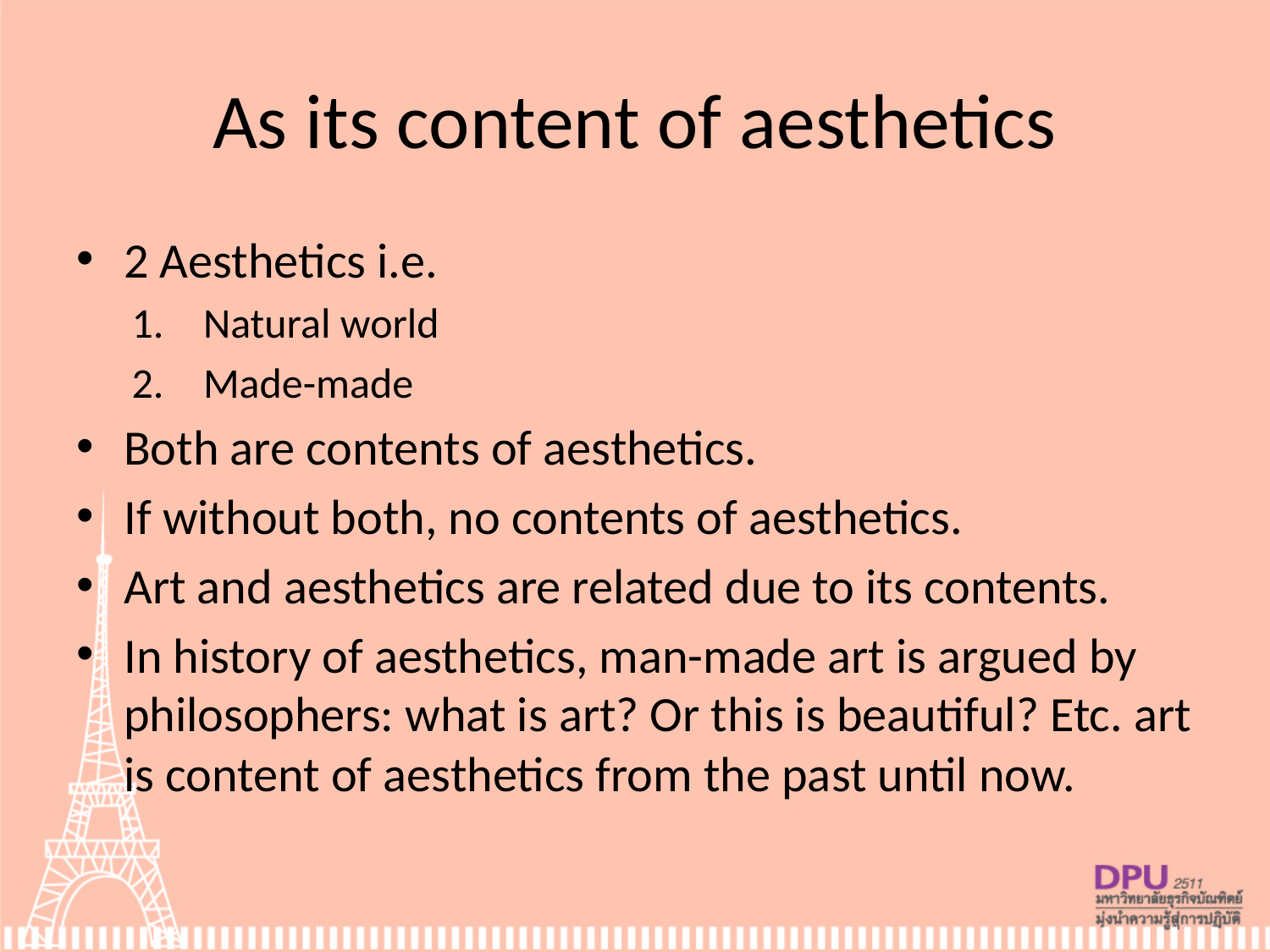

# As its content of aesthetics
2 Aesthetics i.e.
Natural world
Made-made
Both are contents of aesthetics.
If without both, no contents of aesthetics.
Art and aesthetics are related due to its contents.
In history of aesthetics, man-made art is argued by philosophers: what is art? Or this is beautiful? Etc. art is content of aesthetics from the past until now.